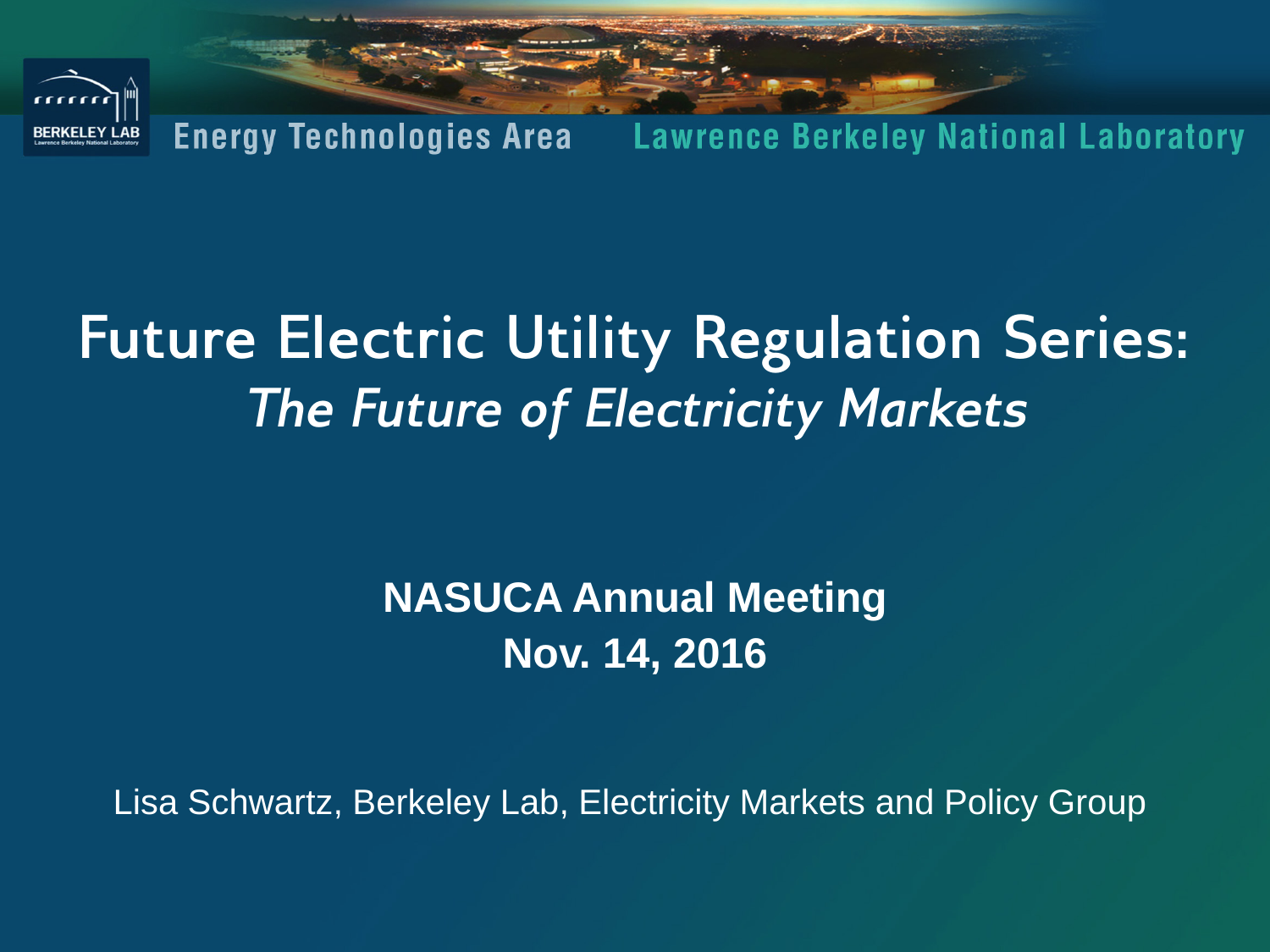

# Future Electric Utility Regulation Series: The Future of Electricity Markets
NASUCA Annual Meeting
Nov. 14, 2016
Lisa Schwartz, Berkeley Lab, Electricity Markets and Policy Group